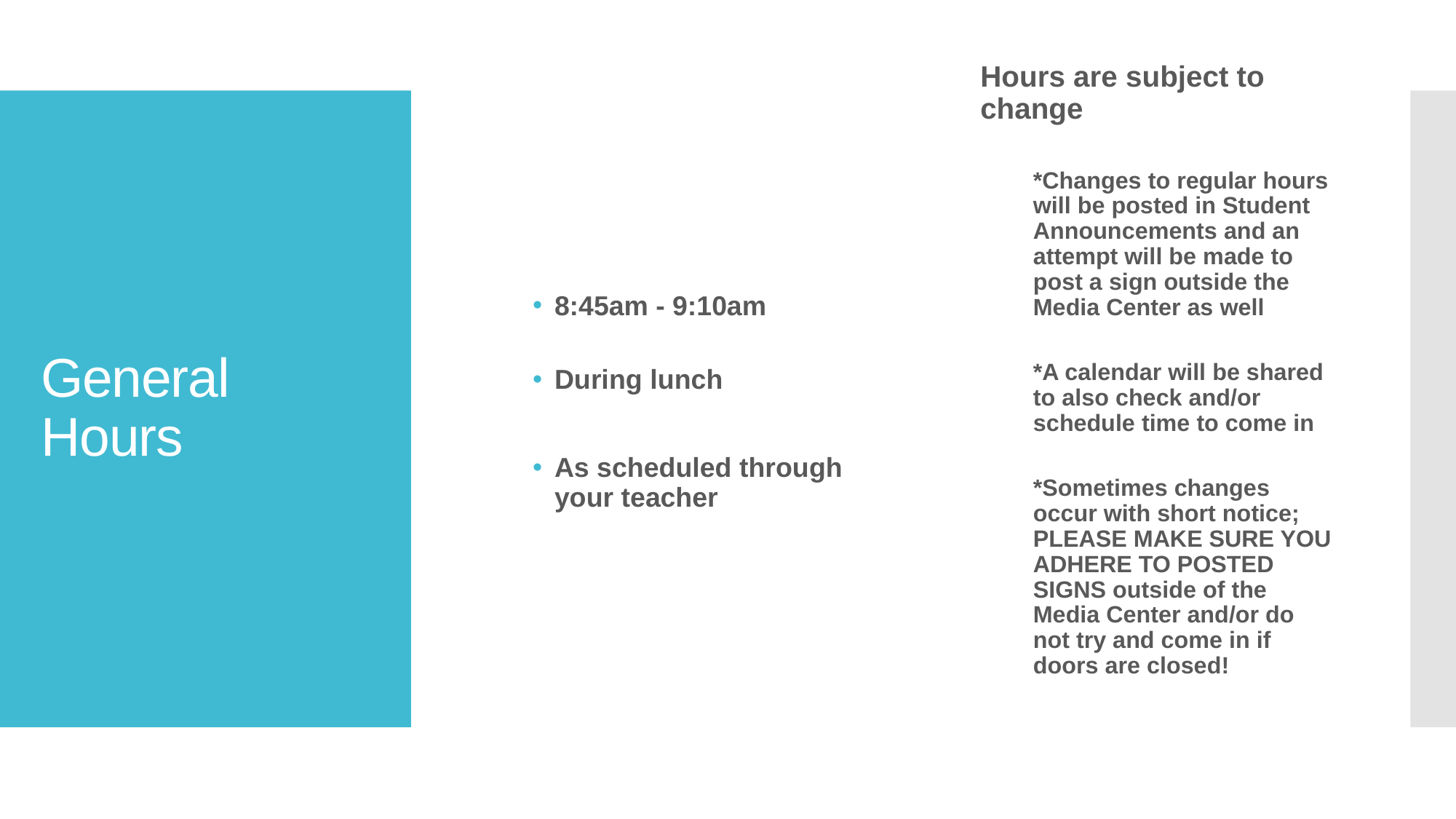

Hours are subject to change

*Changes to regular hours will be posted in Student Announcements and an attempt will be made to post a sign outside the Media Center as well

*A calendar will be shared to also check and/or schedule time to come in

*Sometimes changes occur with short notice; PLEASE MAKE SURE YOU ADHERE TO POSTED SIGNS outside of the Media Center and/or do not try and come in if doors are closed!

8:45am - 9:10am

During lunch

As scheduled through your teacher

# General Hours